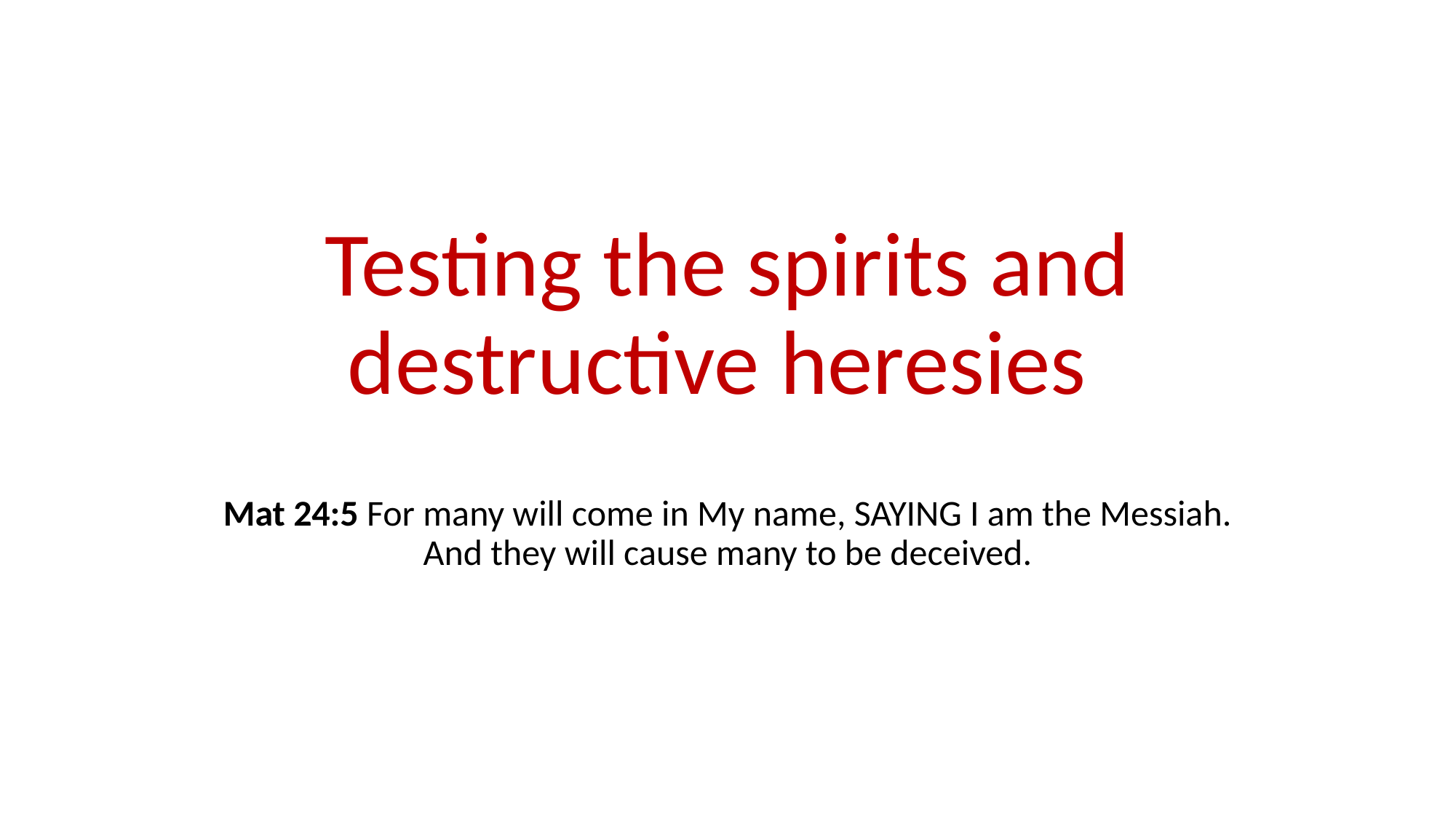

# Testing the spirits and destructive heresies

Mat 24:5 For many will come in My name, SAYING I am the Messiah. And they will cause many to be deceived.